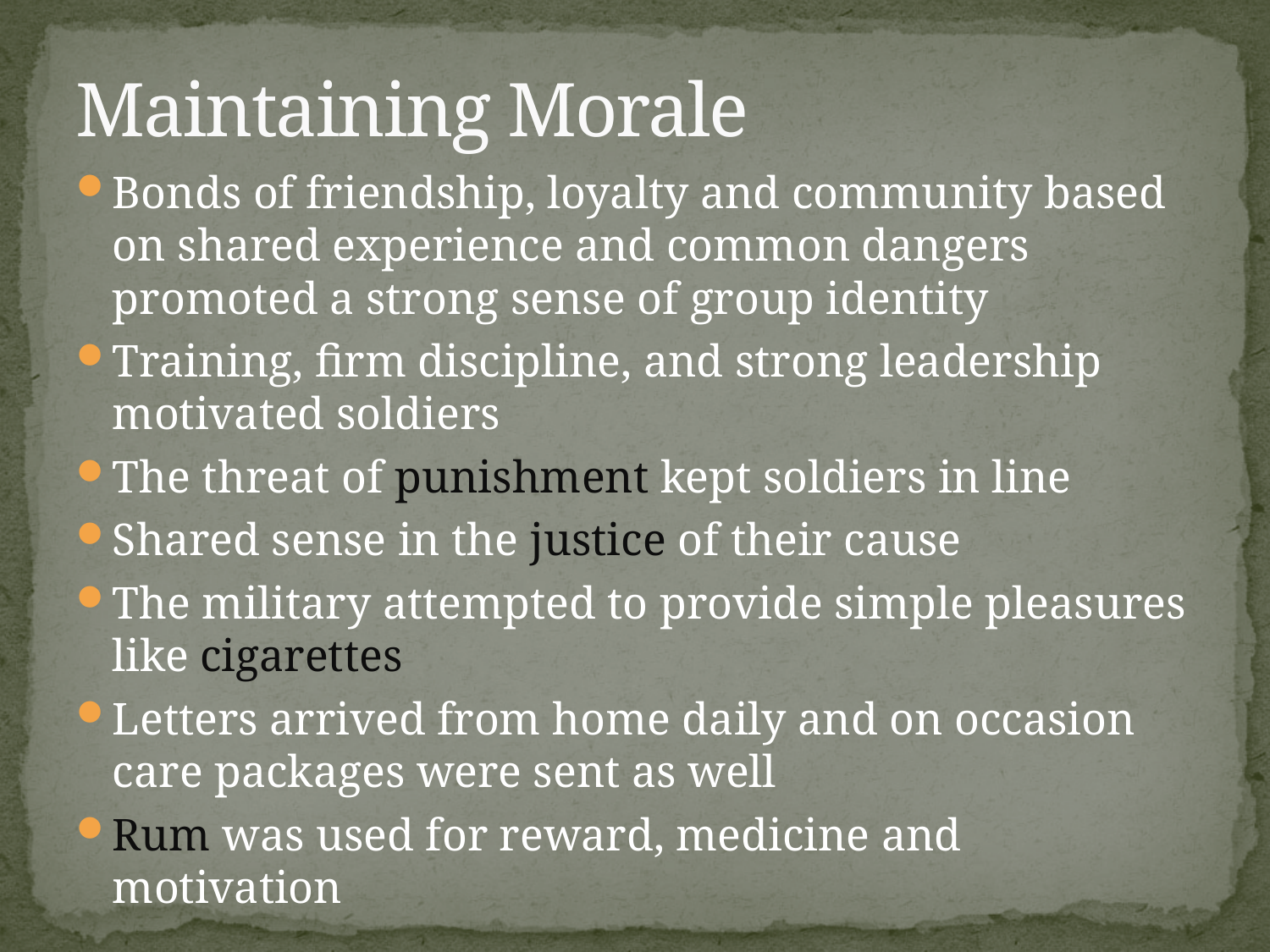

# Maintaining Morale
Bonds of friendship, loyalty and community based on shared experience and common dangers promoted a strong sense of group identity
Training, firm discipline, and strong leadership motivated soldiers
The threat of punishment kept soldiers in line
Shared sense in the justice of their cause
The military attempted to provide simple pleasures like cigarettes
Letters arrived from home daily and on occasion care packages were sent as well
Rum was used for reward, medicine and motivation